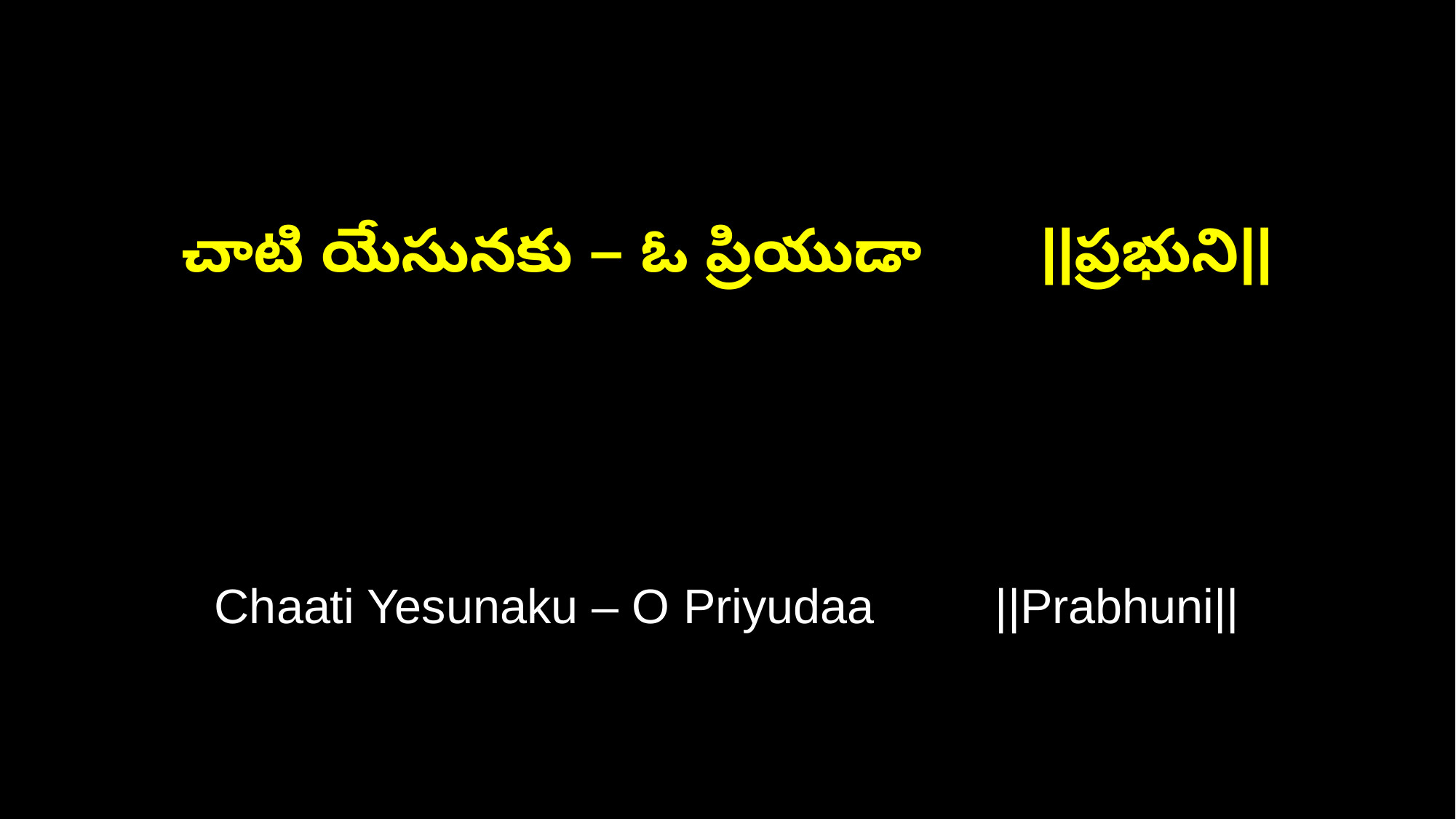

చాటి యేసునకు – ఓ ప్రియుడా       ||ప్రభుని||
Chaati Yesunaku – O Priyudaa         ||Prabhuni||